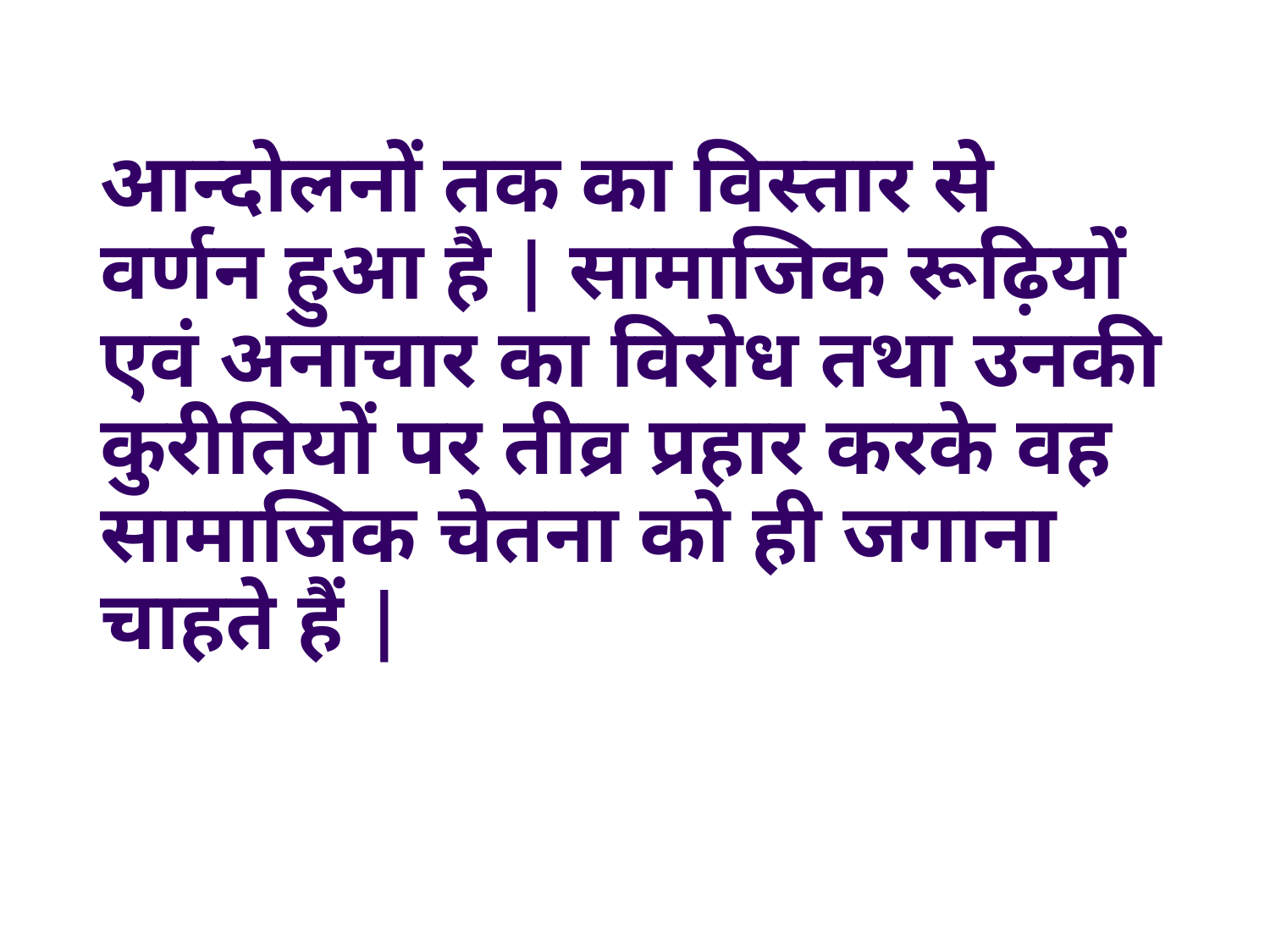

आन्दोलनों तक का विस्तार से वर्णन हुआ है | सामाजिक रूढ़ियों एवं अनाचार का विरोध तथा उनकी कुरीतियों पर तीव्र प्रहार करके वह सामाजिक चेतना को ही जगाना चाहते हैं |